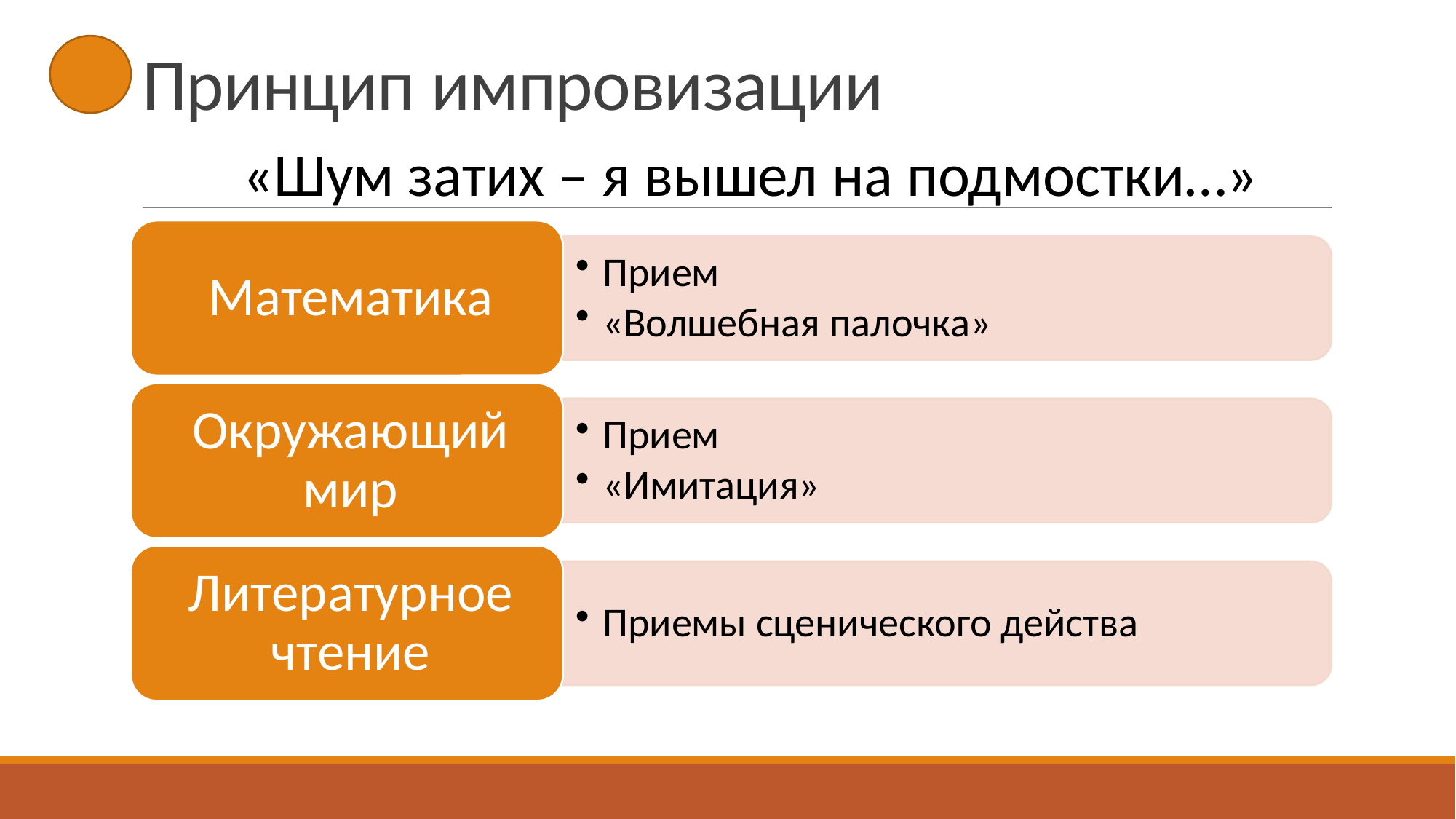

# Принцип импровизации
«Шум затих – я вышел на подмостки…»
Прием
«Волшебная палочка»
Математика
Прием
«Имитация»
Окружающий мир
Приемы сценического действа
Литературное чтение